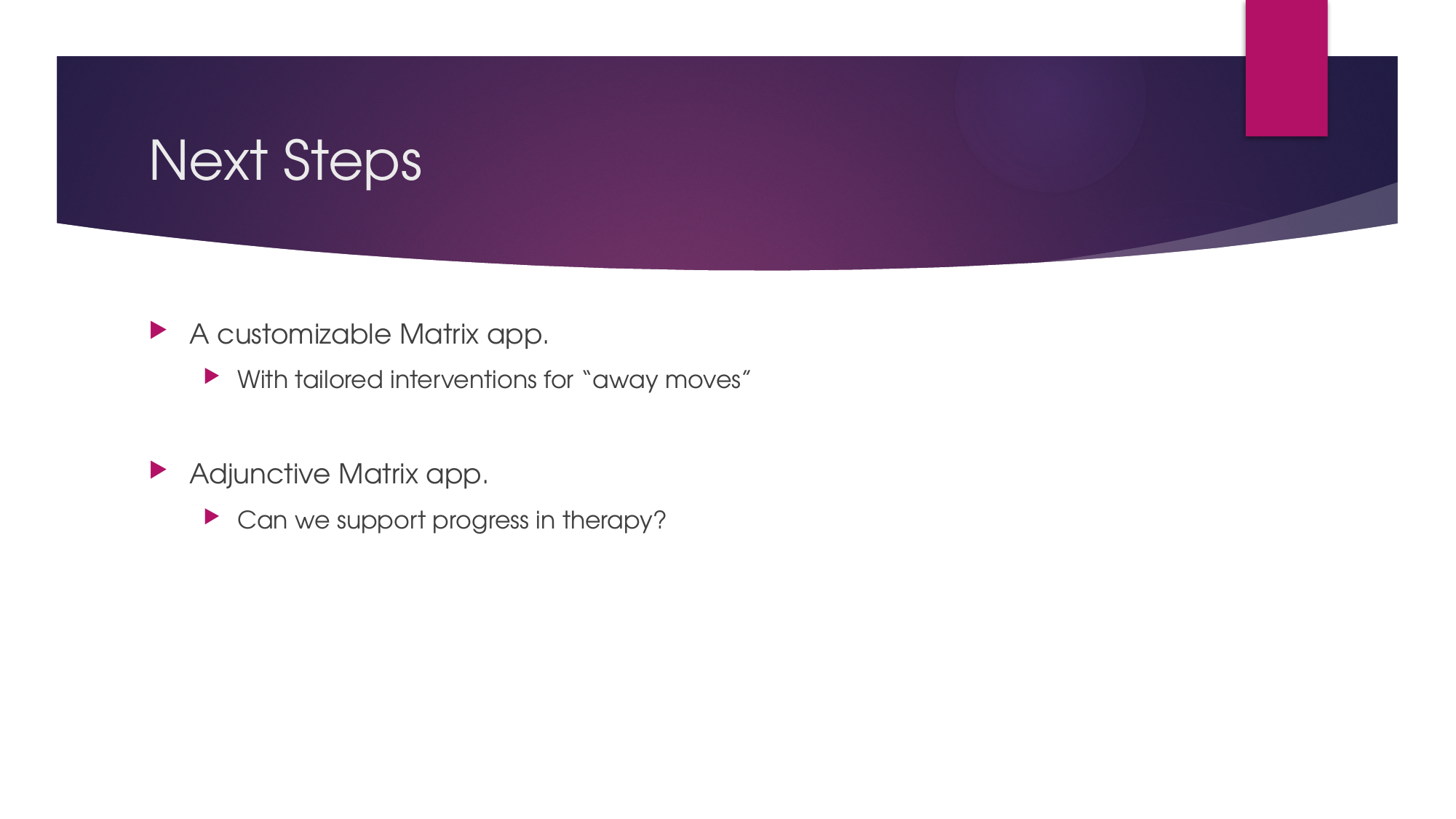

# Next Steps
A customizable Matrix app.
With tailored interventions for “away moves”

Adjunctive Matrix app.
Can we support progress in therapy?